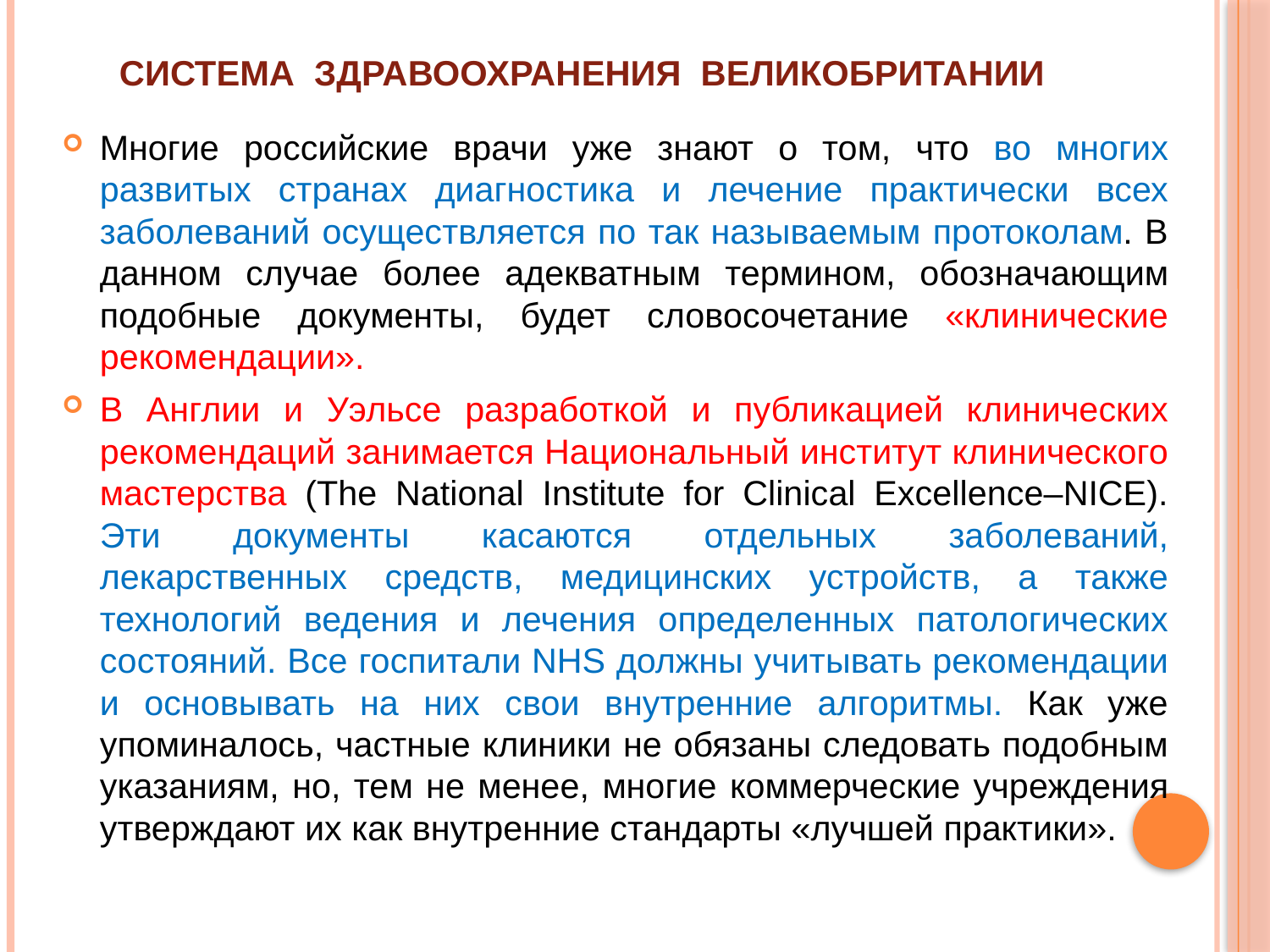

# Система  здравоохранения  Великобритании
Многие российские врачи уже знают о том, что во многих развитых странах диагностика и лечение практически всех заболеваний осуществляется по так называемым протоколам. В данном случае более адекватным термином, обозначающим подобные документы, будет словосочетание «клинические рекомендации».
В Англии и Уэльсе разработкой и публикацией клинических рекомендаций занимается Национальный институт клинического мастерства (The National Institute for Clinical Excellence–NICE). Эти документы касаются отдельных заболеваний, лекарственных средств, медицинских устройств, а также технологий ведения и лечения определенных патологических состояний. Все госпитали NHS должны учитывать рекомендации и основывать на них свои внутренние алгоритмы. Как уже упоминалось, частные клиники не обязаны следовать подобным указаниям, но, тем не менее, многие коммерческие учреждения утверждают их как внутренние стандарты «лучшей практики».